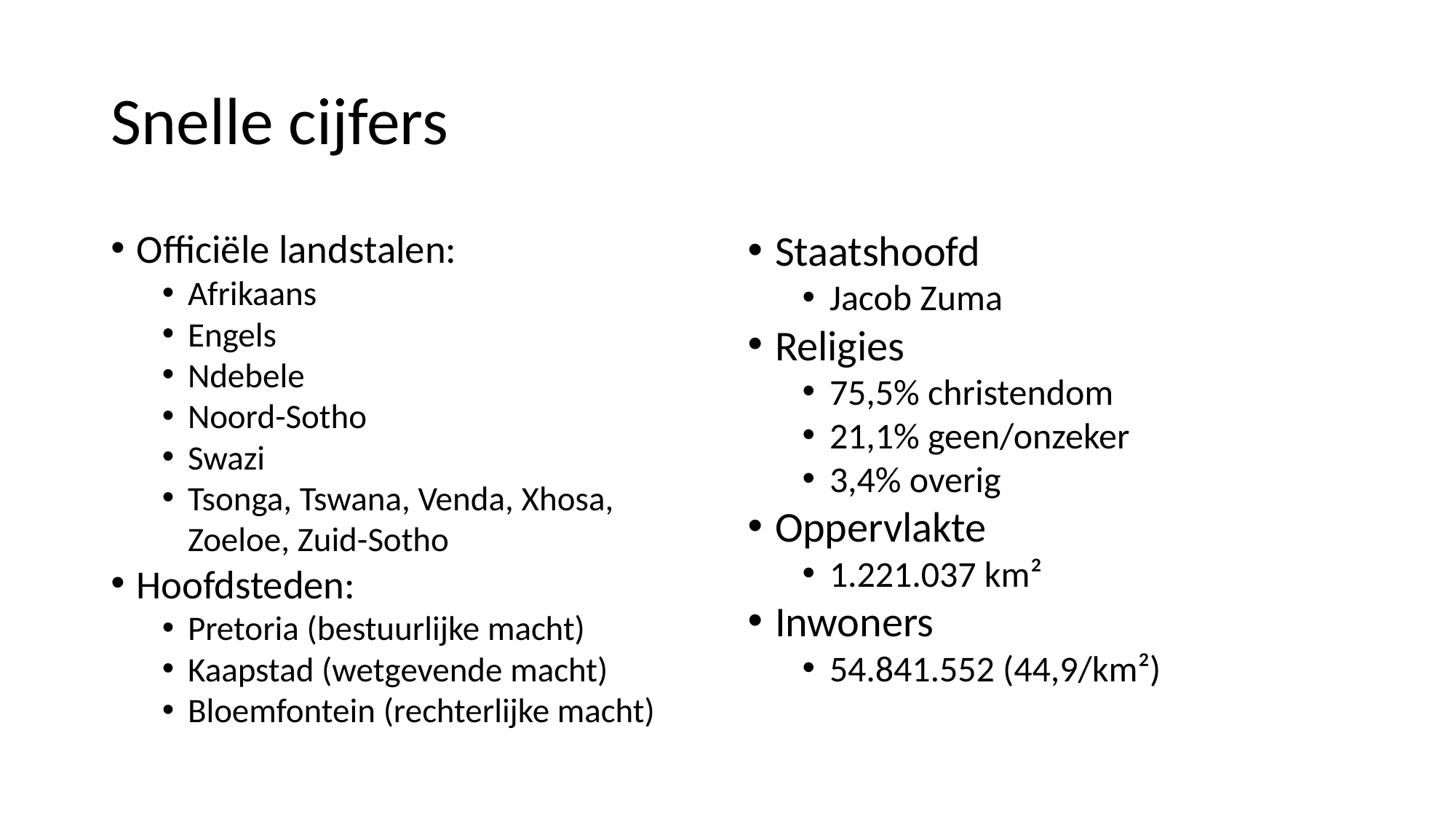

# Snelle cijfers
Officiële landstalen:
Afrikaans
Engels
Ndebele
Noord-Sotho
Swazi
Tsonga, Tswana, Venda, Xhosa, Zoeloe, Zuid-Sotho
Hoofdsteden:
Pretoria (bestuurlijke macht)
Kaapstad (wetgevende macht)
Bloemfontein (rechterlijke macht)
Staatshoofd
Jacob Zuma
Religies
75,5% christendom
21,1% geen/onzeker
3,4% overig
Oppervlakte
1.221.037 km²
Inwoners
54.841.552 (44,9/km²)